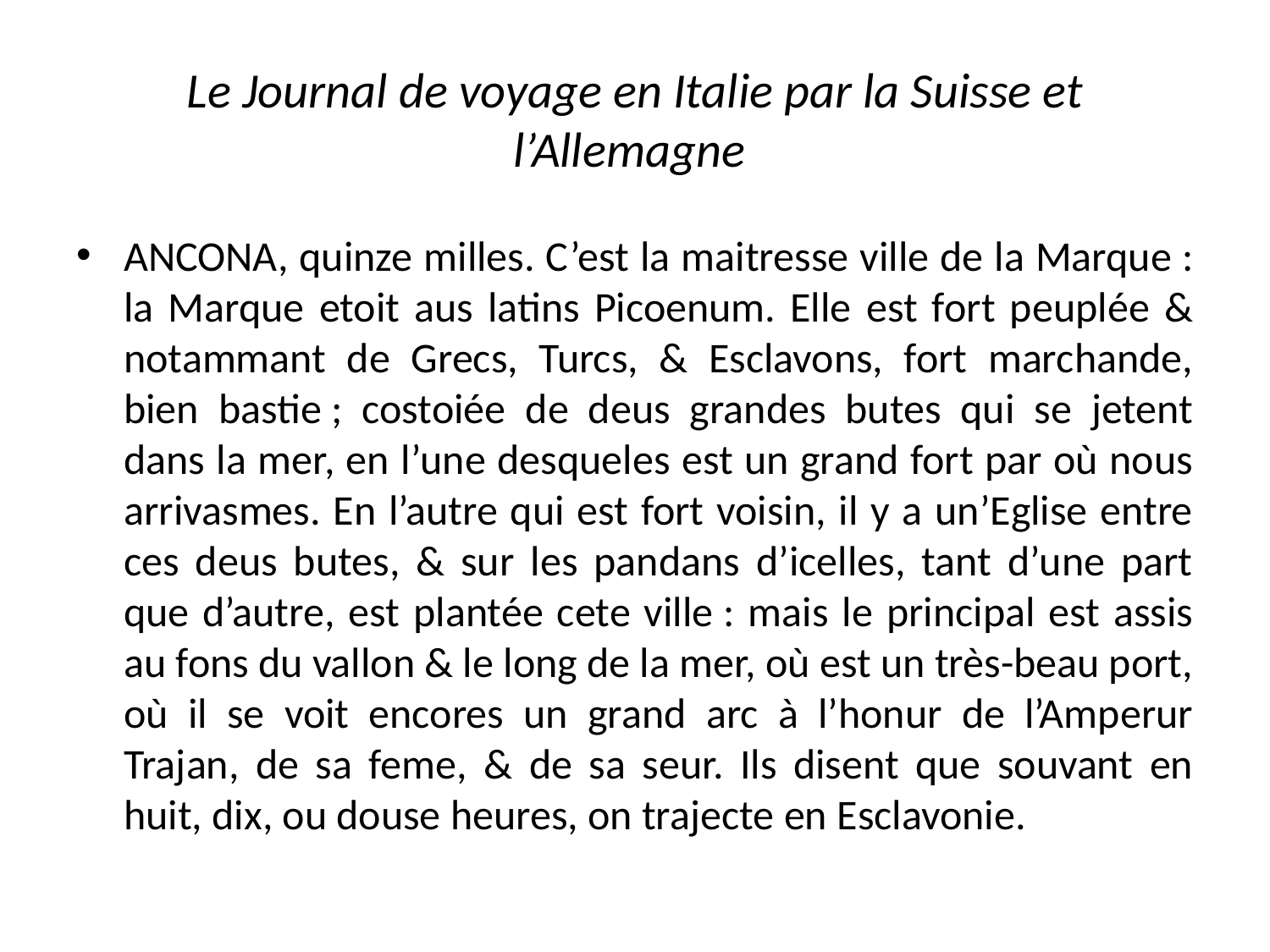

# Le Journal de voyage en Italie par la Suisse et l’Allemagne
ANCONA, quinze milles. C’est la maitresse ville de la Marque : la Marque etoit aus latins Picoenum. Elle est fort peuplée & notammant de Grecs, Turcs, & Esclavons, fort marchande, bien bastie ; costoiée de deus grandes butes qui se jetent dans la mer, en l’une desqueles est un grand fort par où nous arrivasmes. En l’autre qui est fort voisin, il y a un’Eglise entre ces deus butes, & sur les pandans d’icelles, tant d’une part que d’autre, est plantée cete ville : mais le principal est assis au fons du vallon & le long de la mer, où est un très-beau port, où il se voit encores un grand arc à l’honur de l’Amperur Trajan, de sa feme, & de sa seur. Ils disent que souvant en huit, dix, ou douse heures, on trajecte en Esclavonie.